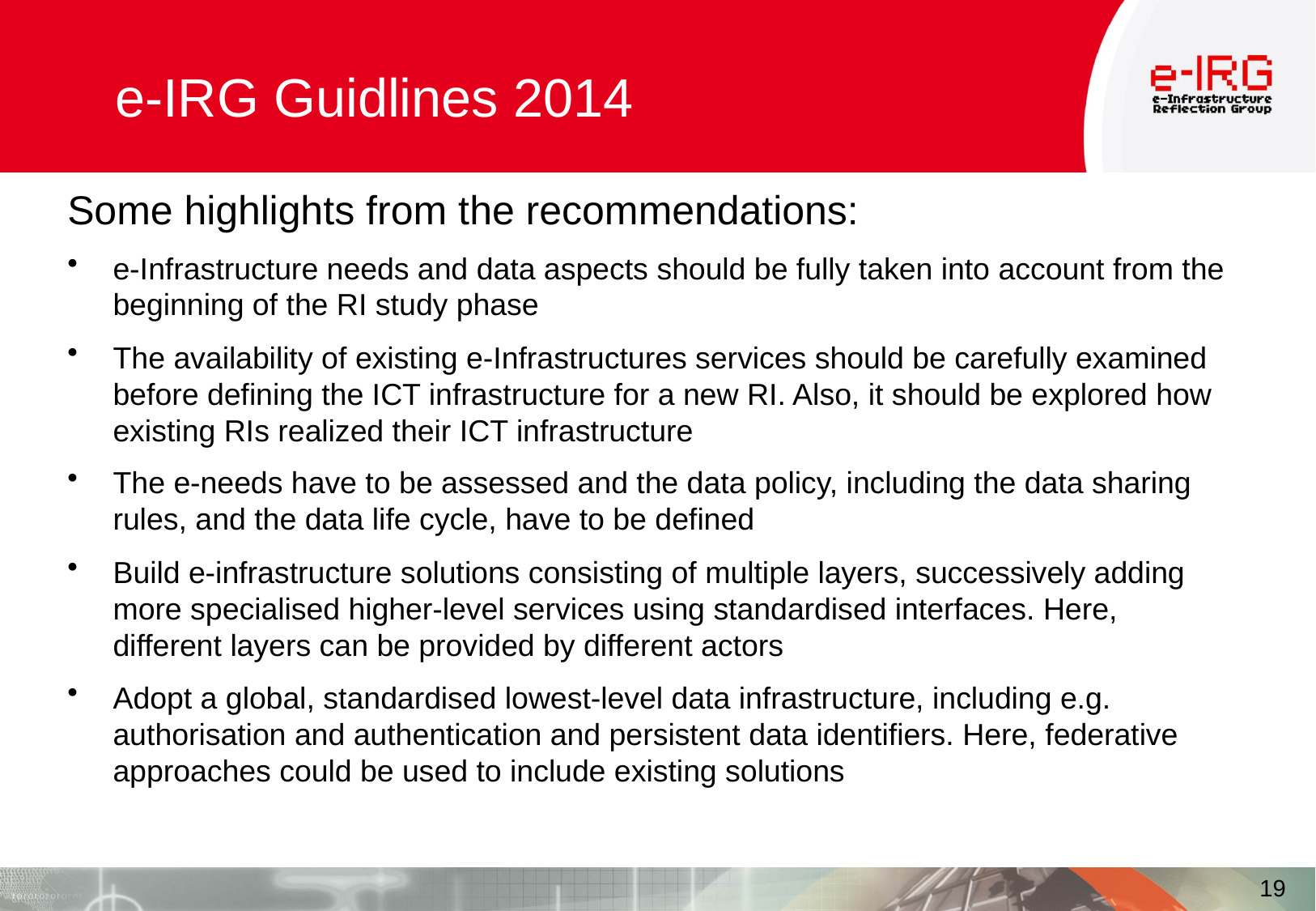

# e-IRG Guidlines 2014
Some highlights from the recommendations:
e-Infrastructure needs and data aspects should be fully taken into account from the beginning of the RI study phase
The availability of existing e-Infrastructures services should be carefully examined before defining the ICT infrastructure for a new RI. Also, it should be explored how existing RIs realized their ICT infrastructure
The e-needs have to be assessed and the data policy, including the data sharing rules, and the data life cycle, have to be defined
Build e-infrastructure solutions consisting of multiple layers, successively adding more specialised higher-level services using standardised interfaces. Here, different layers can be provided by different actors
Adopt a global, standardised lowest-level data infrastructure, including e.g. authorisation and authentication and persistent data identifiers. Here, federative approaches could be used to include existing solutions

19